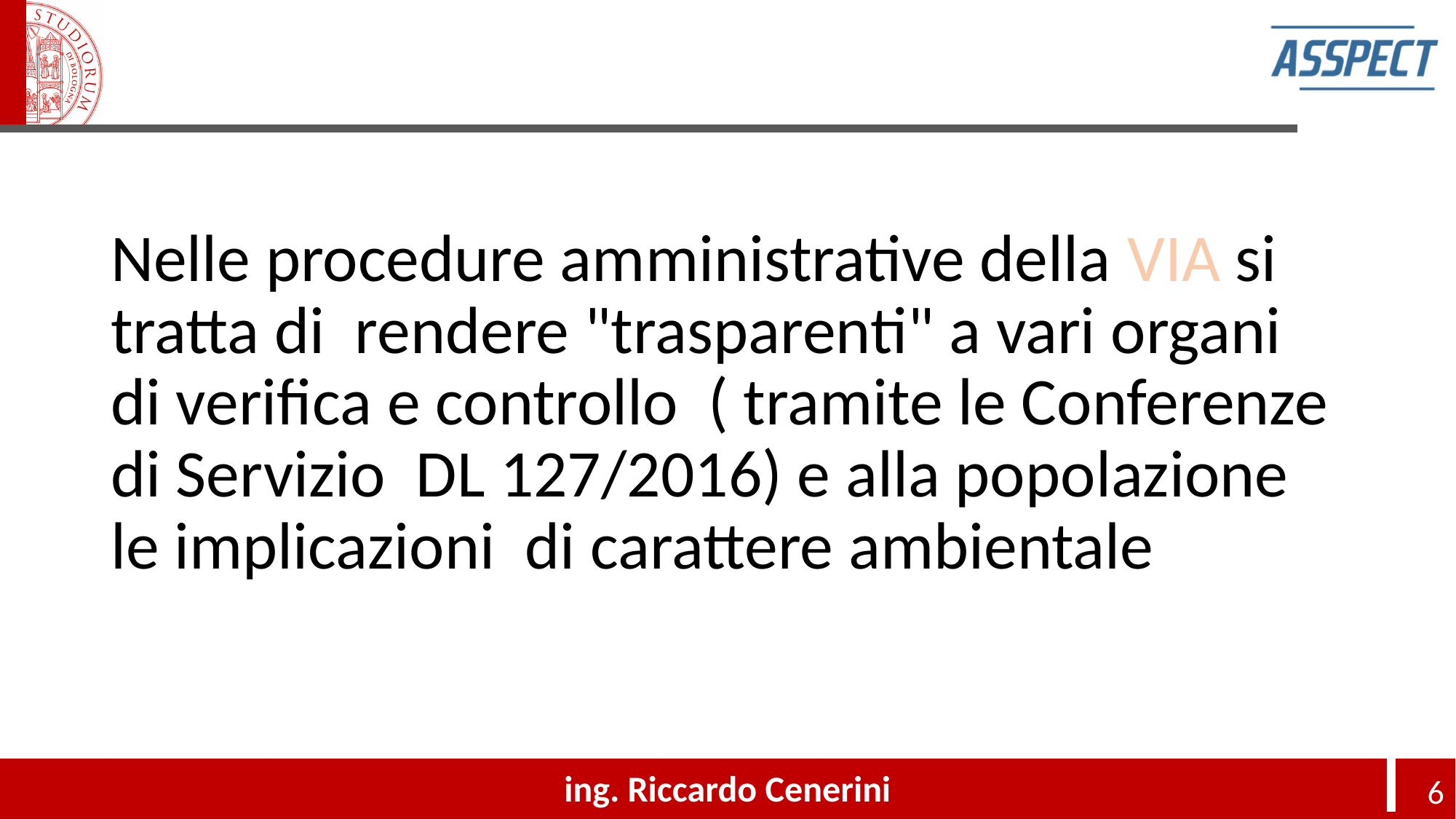

#
Nelle procedure amministrative della VIA si  tratta di  rendere "trasparenti" a vari organi di verifica e controllo  ( tramite le Conferenze di Servizio  DL 127/2016) e alla popolazione  le implicazioni  di carattere ambientale
ing. Riccardo Cenerini
6